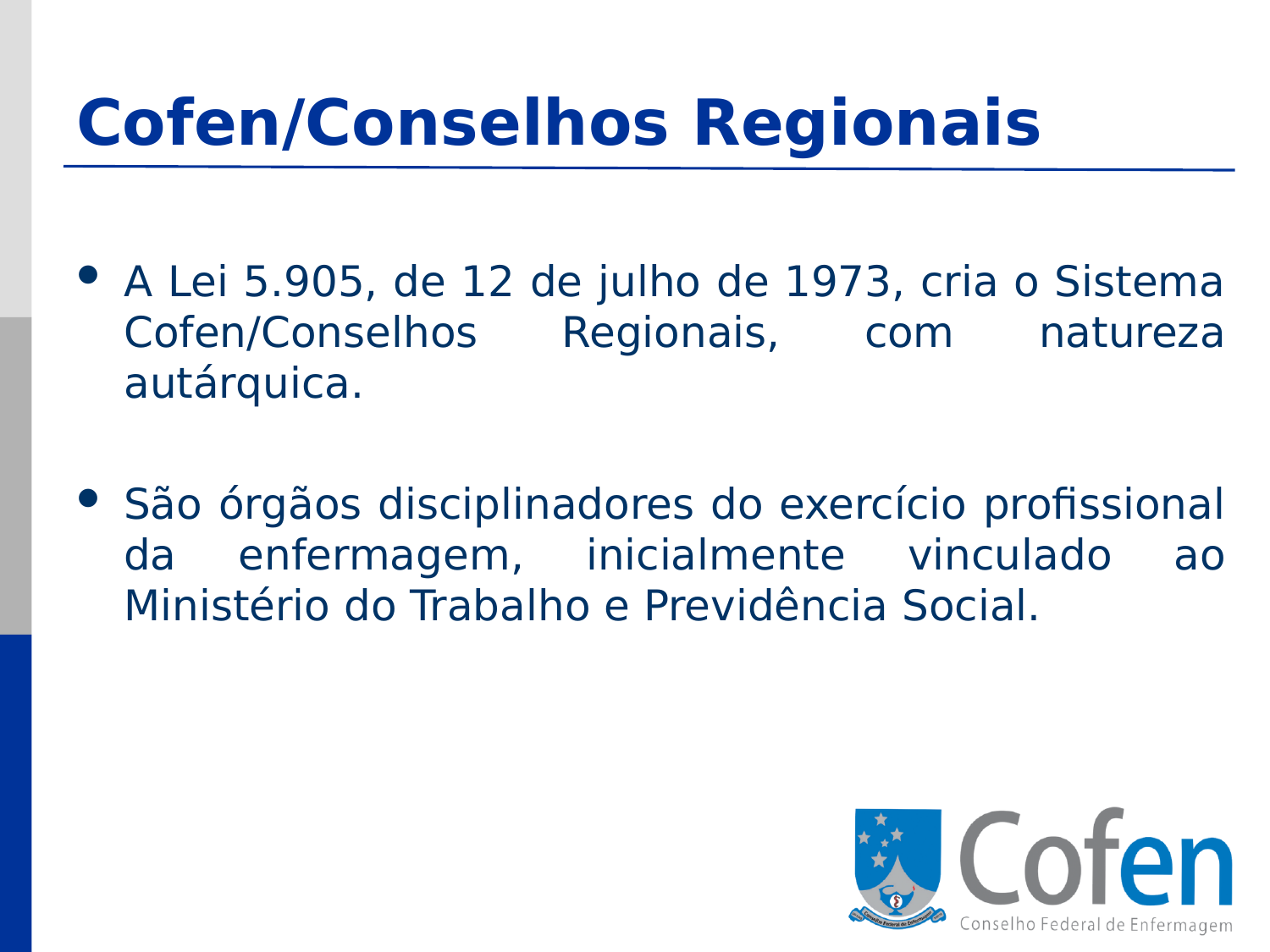

Cofen/Conselhos Regionais
A Lei 5.905, de 12 de julho de 1973, cria o Sistema Cofen/Conselhos Regionais, com natureza autárquica.

São órgãos disciplinadores do exercício profissional da enfermagem, inicialmente vinculado ao Ministério do Trabalho e Previdência Social.